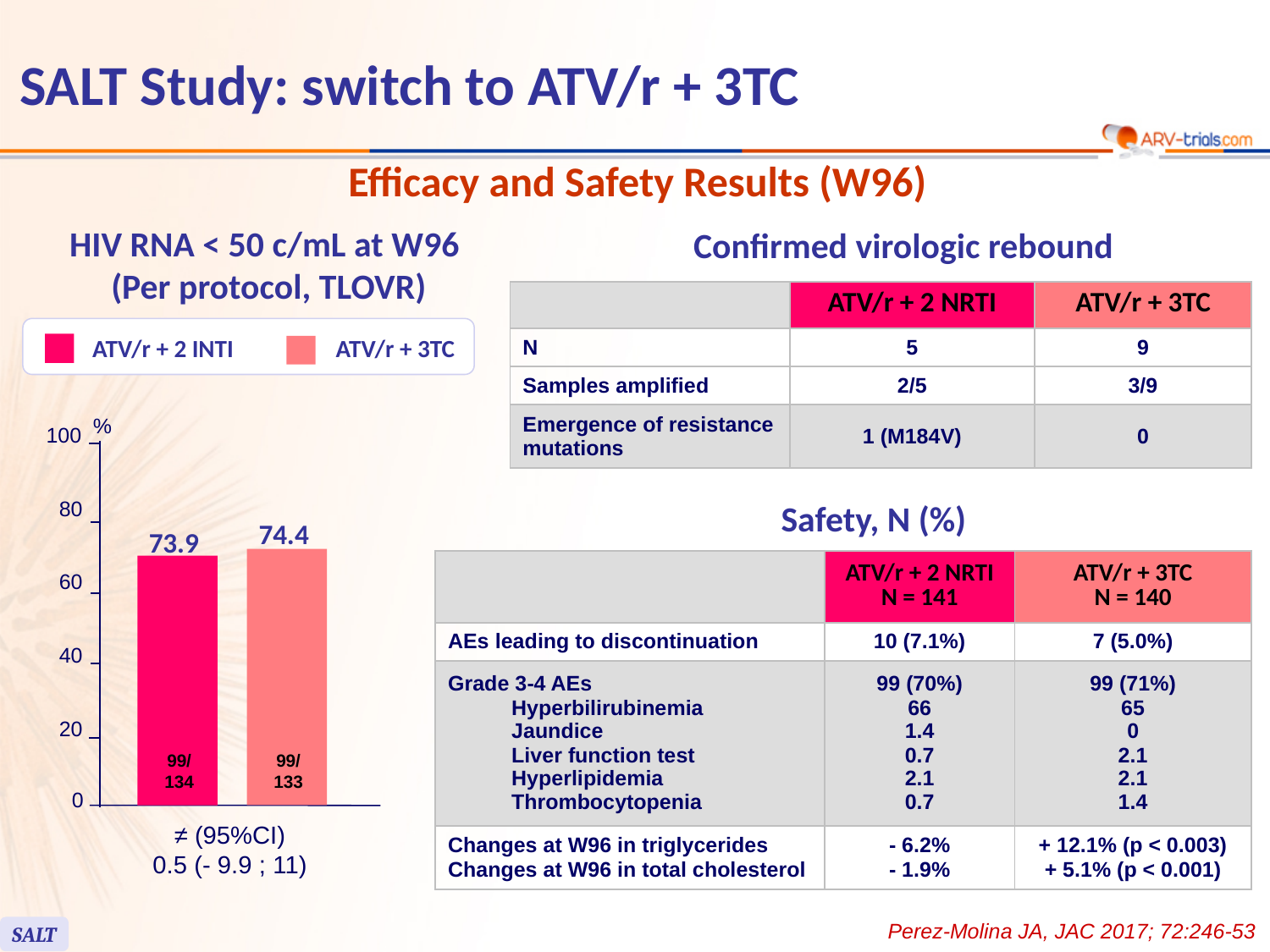

# SALT Study: switch to ATV/r + 3TC

Efficacy and Safety Results (W96)
HIV RNA < 50 c/mL at W96
 (Per protocol, TLOVR)
Confirmed virologic rebound
|  | ATV/r + 2 NRTI | ATV/r + 3TC |
| --- | --- | --- |
| N | 5 | 9 |
| Samples amplified | 2/5 | 3/9 |
| Emergence of resistance mutations | 1 (M184V) | 0 |

ATV/r + 2 INTI
ATV/r + 3TC

%
100
80
74.4
73.9

60
40
20
0

Safety, N (%)
|  | ATV/r + 2 NRTI N = 141 | ATV/r + 3TC N = 140 |
| --- | --- | --- |
| AEs leading to discontinuation | 10 (7.1%) | 7 (5.0%) |
| Grade 3-4 AEs Hyperbilirubinemia Jaundice Liver function test Hyperlipidemia Thrombocytopenia | 99 (70%) 66 1.4 0.7 2.1 0.7 | 99 (71%) 65 0 2.1 2.1 1.4 |
| Changes at W96 in triglycerides Changes at W96 in total cholesterol | - 6.2% - 1.9% | + 12.1% (p < 0.003) + 5.1% (p < 0.001) |
99/
134
99/
133
≠ (95%CI)
0.5 (- 9.9 ; 11)
Perez-Molina JA, JAC 2017; 72:246-53
SALT